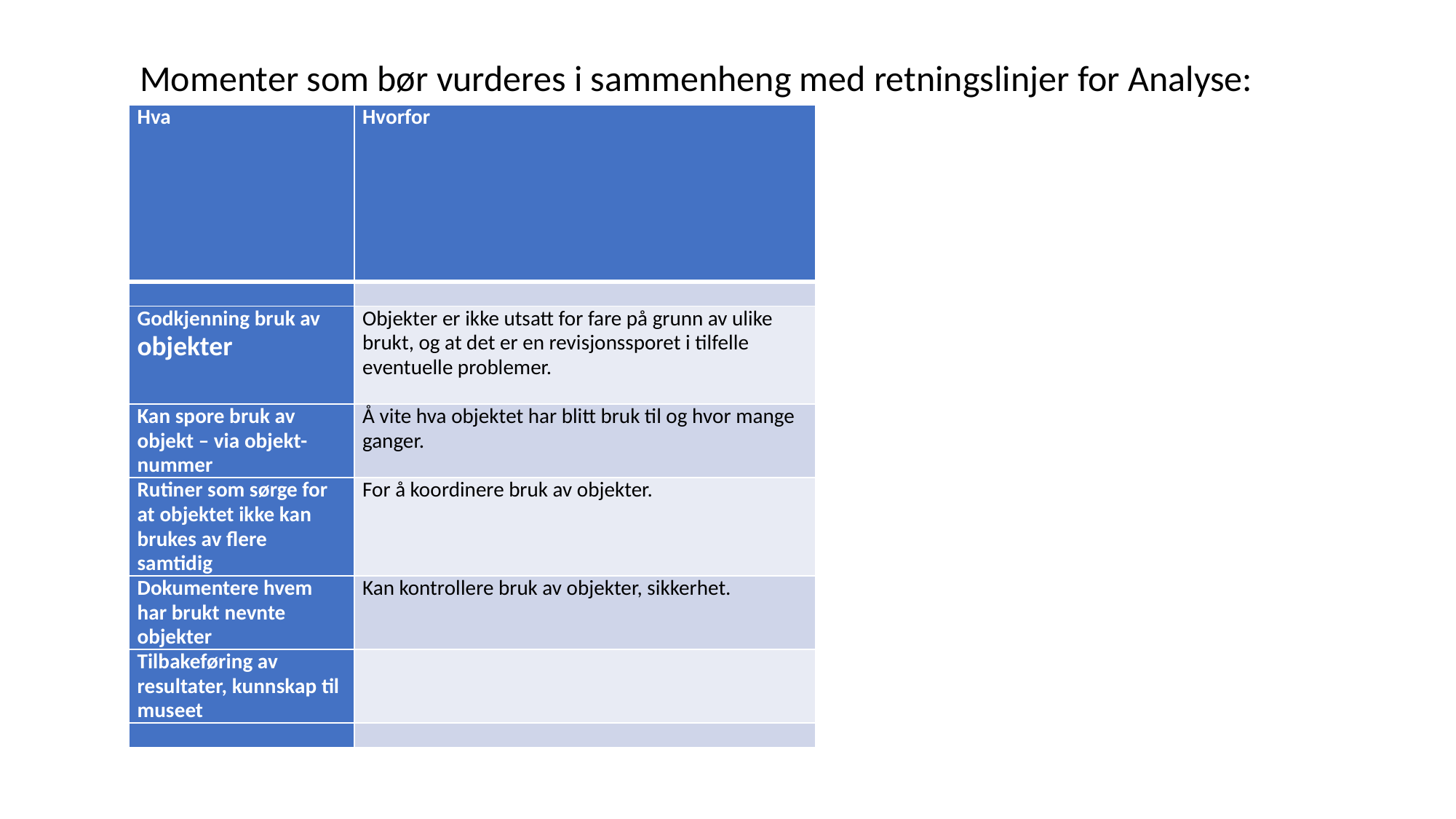

Momenter som bør vurderes i sammenheng med retningslinjer for Analyse:
| Hva | Hvorfor |
| --- | --- |
|  |  |
| Godkjenning bruk av objekter | Objekter er ikke utsatt for fare på grunn av ulike brukt, og at det er en revisjonssporet i tilfelle eventuelle problemer. |
| Kan spore bruk av objekt – via objekt-nummer | Å vite hva objektet har blitt bruk til og hvor mange ganger. |
| Rutiner som sørge for at objektet ikke kan brukes av flere samtidig | For å koordinere bruk av objekter. |
| Dokumentere hvem har brukt nevnte objekter | Kan kontrollere bruk av objekter, sikkerhet. |
| Tilbakeføring av resultater, kunnskap til museet |  |
|  |  |